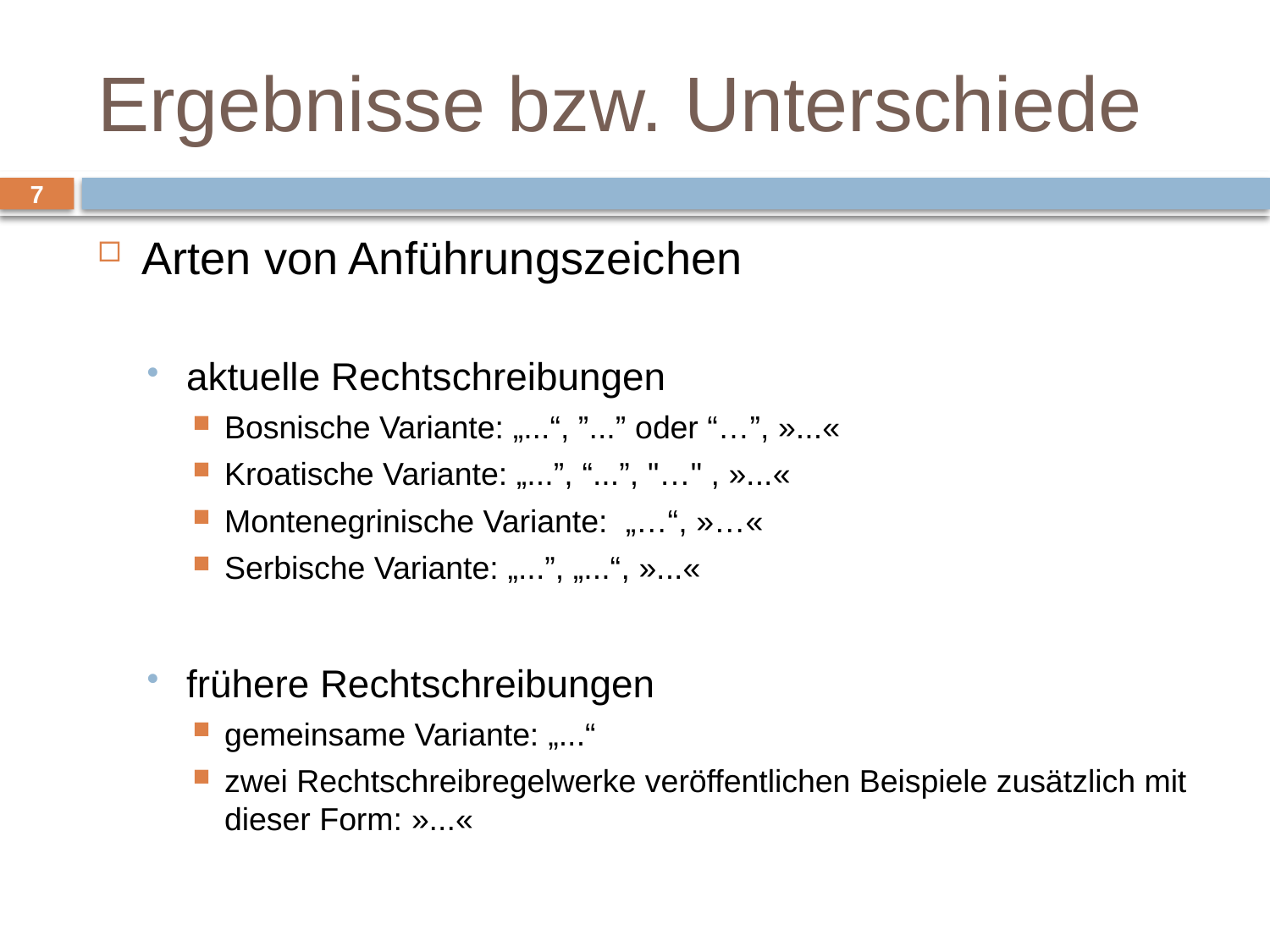

# Ergebnisse bzw. Unterschiede
7
Arten von Anführungszeichen

aktuelle Rechtschreibungen
Bosnische Variante: „...“, ”...” oder “…”, »...«
Kroatische Variante: „...”, “...”, "…" , »...«
Montenegrinische Variante:  „…“, »…«
Serbische Variante: „...”, „...“, »...«

frühere Rechtschreibungen
gemeinsame Variante: „...“
zwei Rechtschreibregelwerke veröffentlichen Beispiele zusätzlich mit dieser Form: »...«